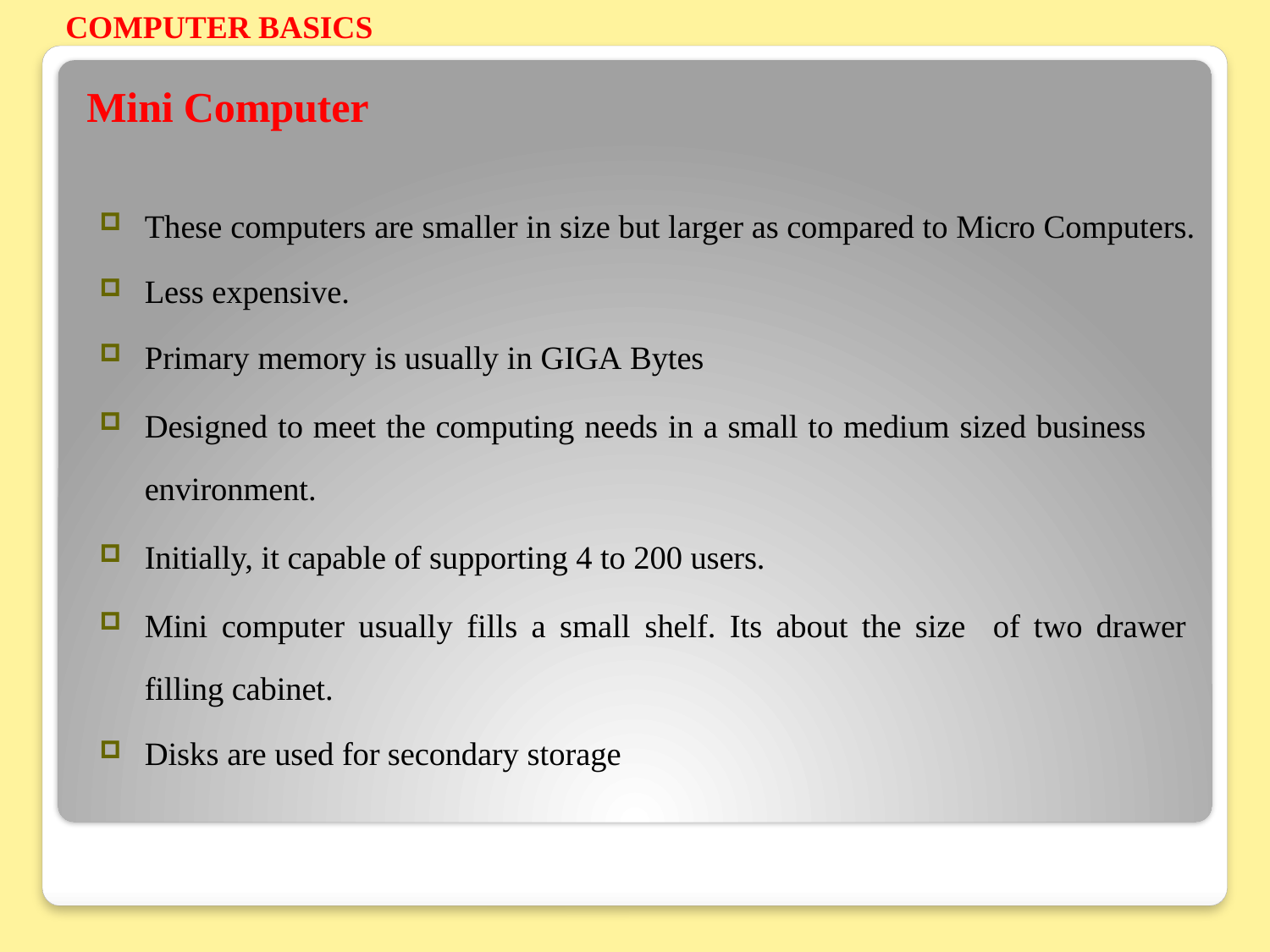

COMPUTER BASICS
# Mini Computer
These computers are smaller in size but larger as compared to Micro Computers.
Less expensive.
Primary memory is usually in GIGA Bytes
Designed to meet the computing needs in a small to medium sized business environment.
Initially, it capable of supporting 4 to 200 users.
Mini computer usually fills a small shelf. Its about the size  of two drawer filling cabinet.
Disks are used for secondary storage